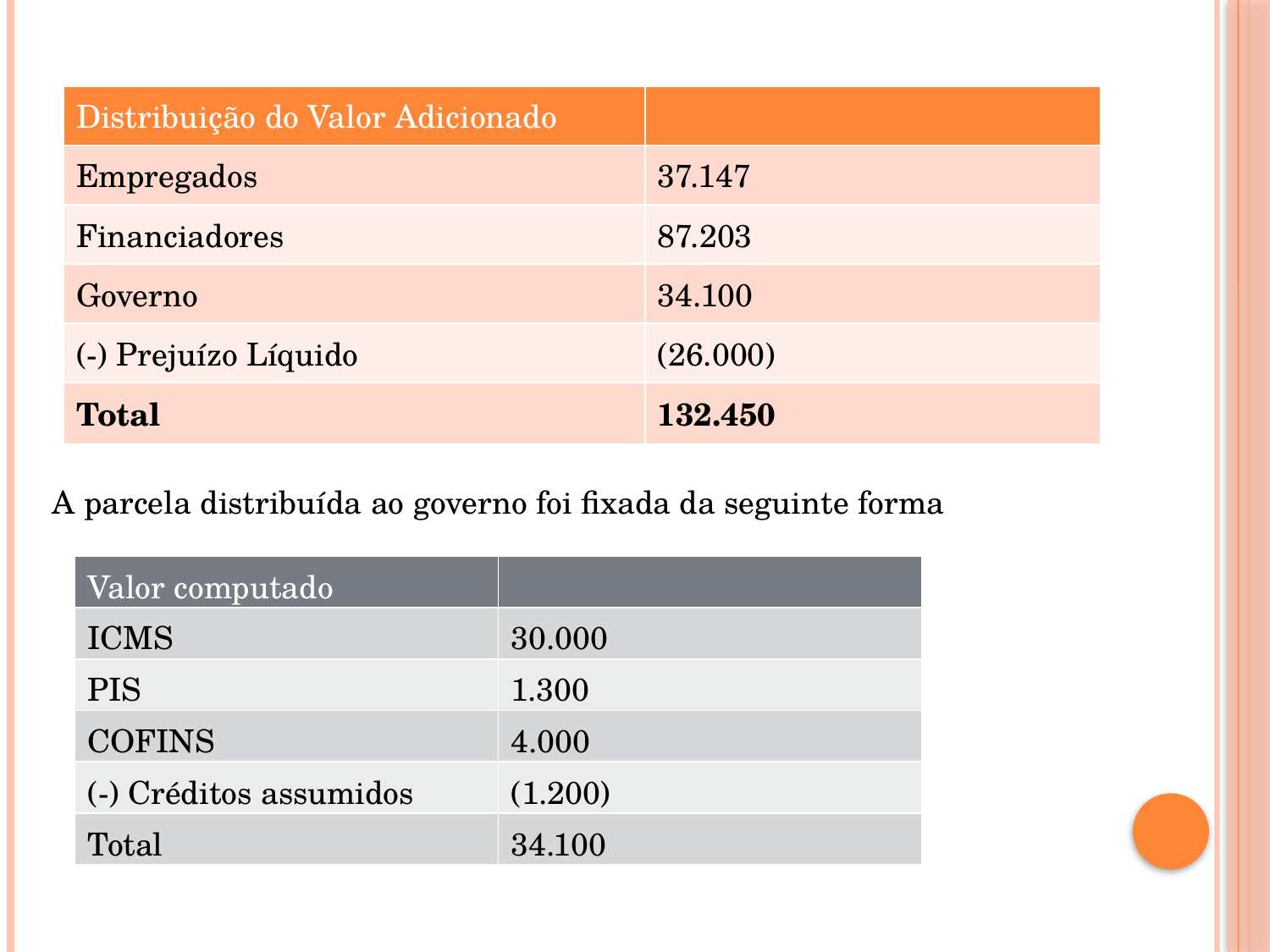

| Distribuição do Valor Adicionado |  |
| --- | --- |
| Empregados | 37.147 |
| Financiadores | 87.203 |
| Governo | 34.100 |
| (-) Prejuízo Líquido | (26.000) |
| Total | 132.450 |
A parcela distribuída ao governo foi fixada da seguinte forma
| Valor computado |  |
| --- | --- |
| ICMS | 30.000 |
| PIS | 1.300 |
| COFINS | 4.000 |
| (-) Créditos assumidos | (1.200) |
| Total | 34.100 |